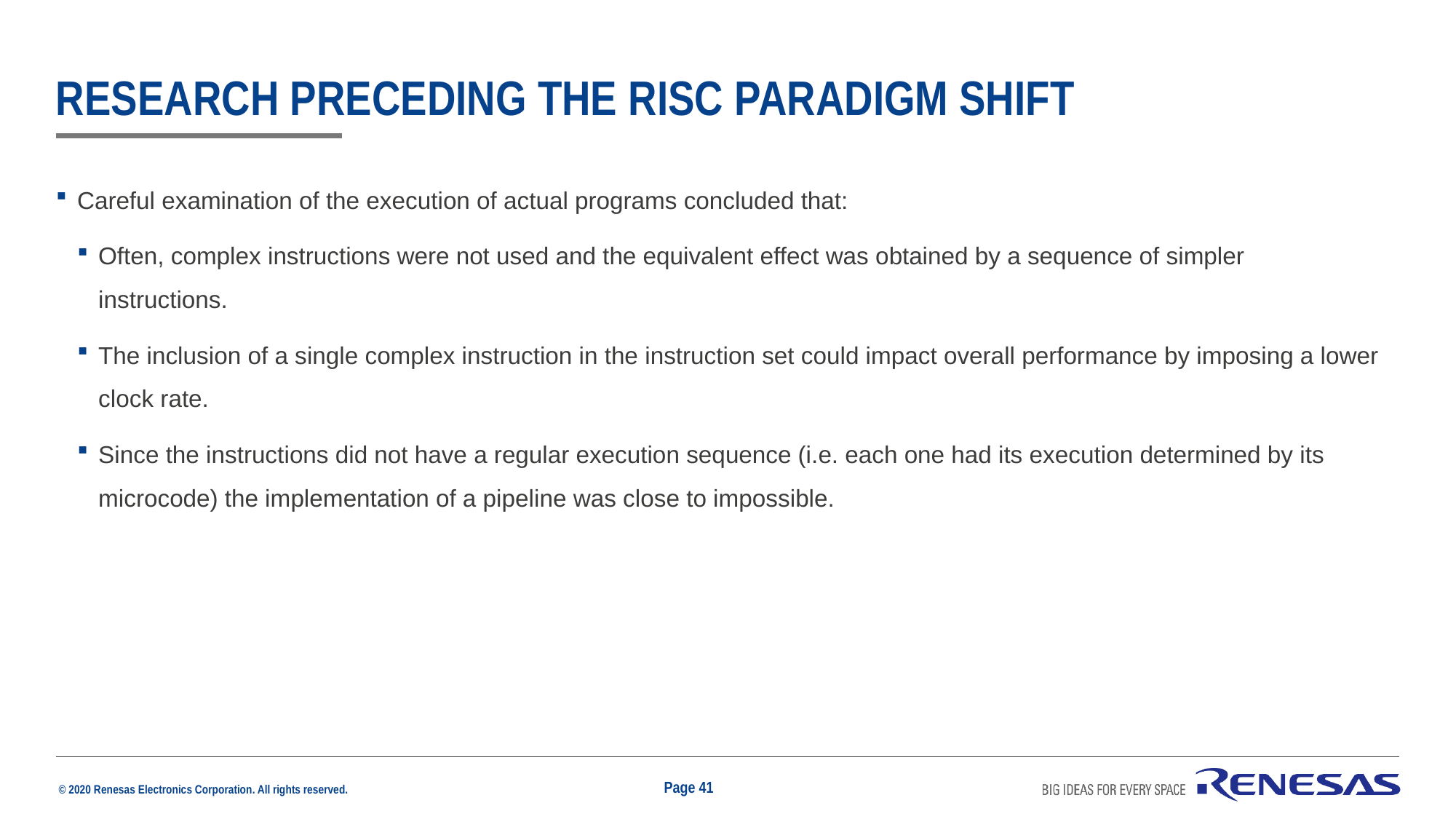

# research preceding the risc paradigm shift
Careful examination of the execution of actual programs concluded that:
Often, complex instructions were not used and the equivalent effect was obtained by a sequence of simpler instructions.
The inclusion of a single complex instruction in the instruction set could impact overall performance by imposing a lower clock rate.
Since the instructions did not have a regular execution sequence (i.e. each one had its execution determined by its microcode) the implementation of a pipeline was close to impossible.